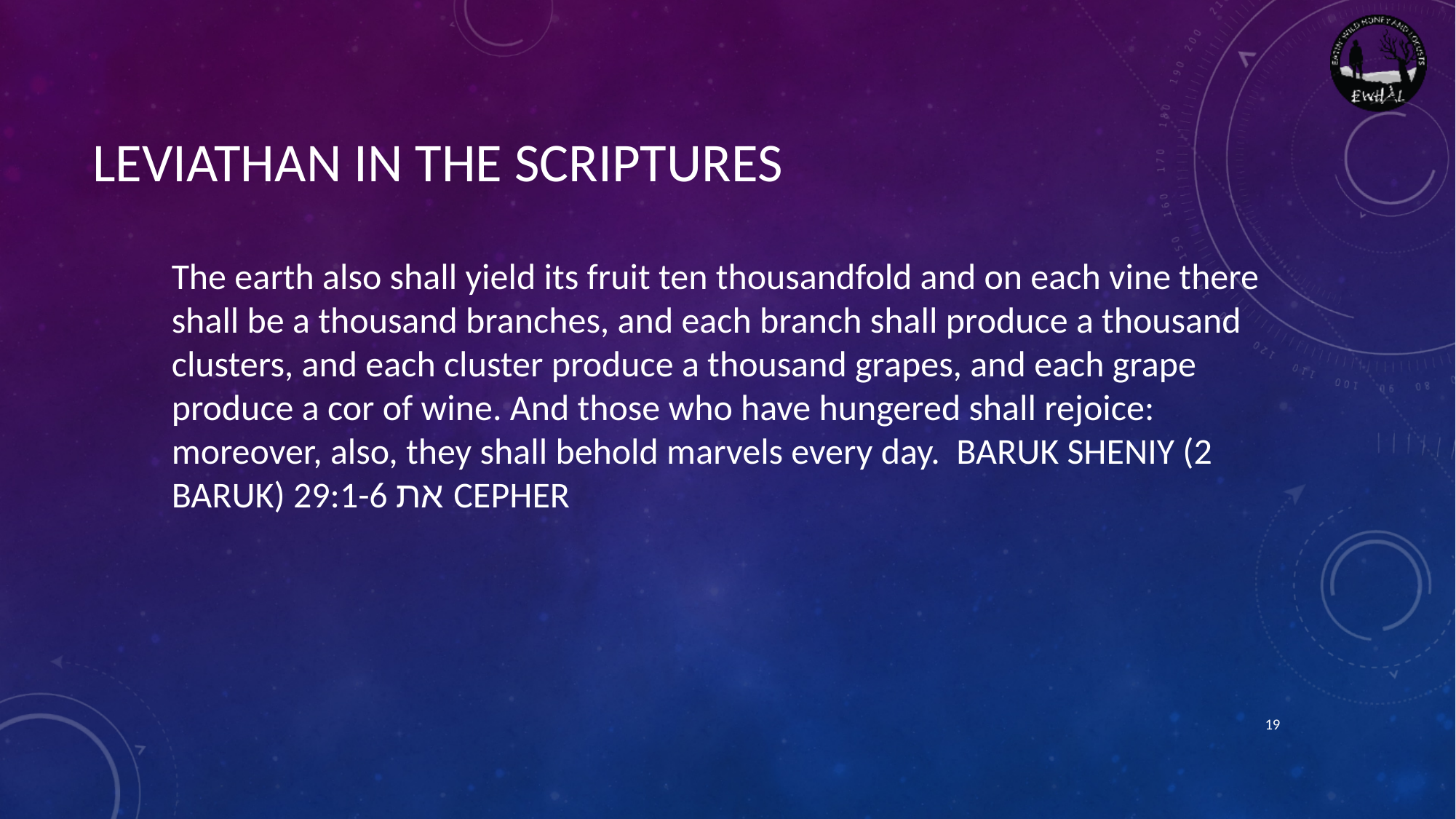

# Leviathan in the scriptures
The earth also shall yield its fruit ten thousandfold and on each vine there shall be a thousand branches, and each branch shall produce a thousand clusters, and each cluster produce a thousand grapes, and each grape produce a cor of wine. And those who have hungered shall rejoice: moreover, also, they shall behold marvels every day.  BARUK SHENIY (2 BARUK) 29:1-6 את CEPHER
19